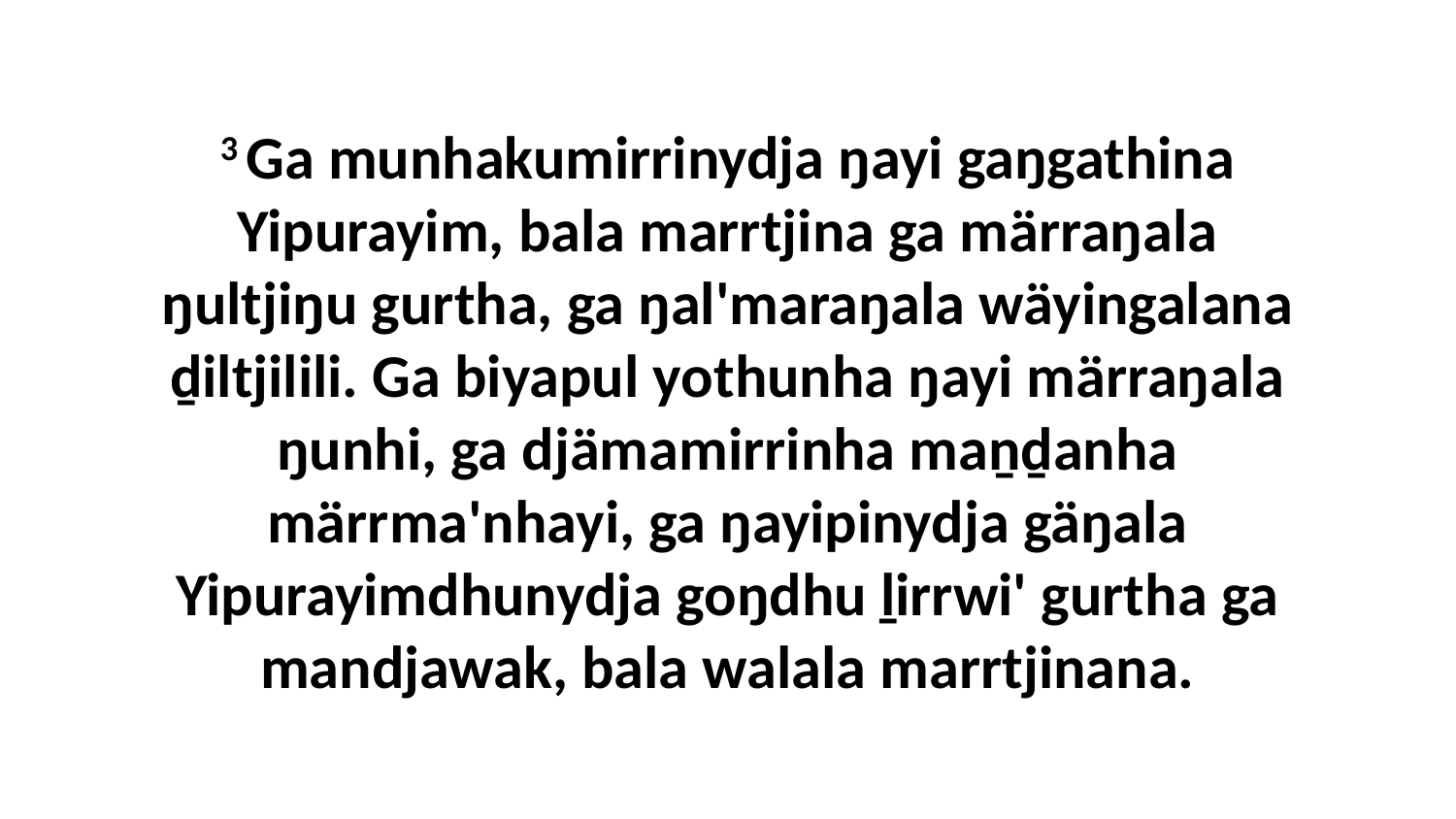

3 Ga munhakumirrinydja ŋayi gaŋgathina Yipurayim, bala marrtjina ga märraŋala ŋultjiŋu gurtha, ga ŋal'maraŋala wäyingalana ḏiltjilili. Ga biyapul yothunha ŋayi märraŋala ŋunhi, ga djämamirrinha maṉḏanha märrma'nhayi, ga ŋayipinydja gäŋala Yipurayimdhunydja goŋdhu ḻirrwi' gurtha ga mandjawak, bala walala marrtjinana.